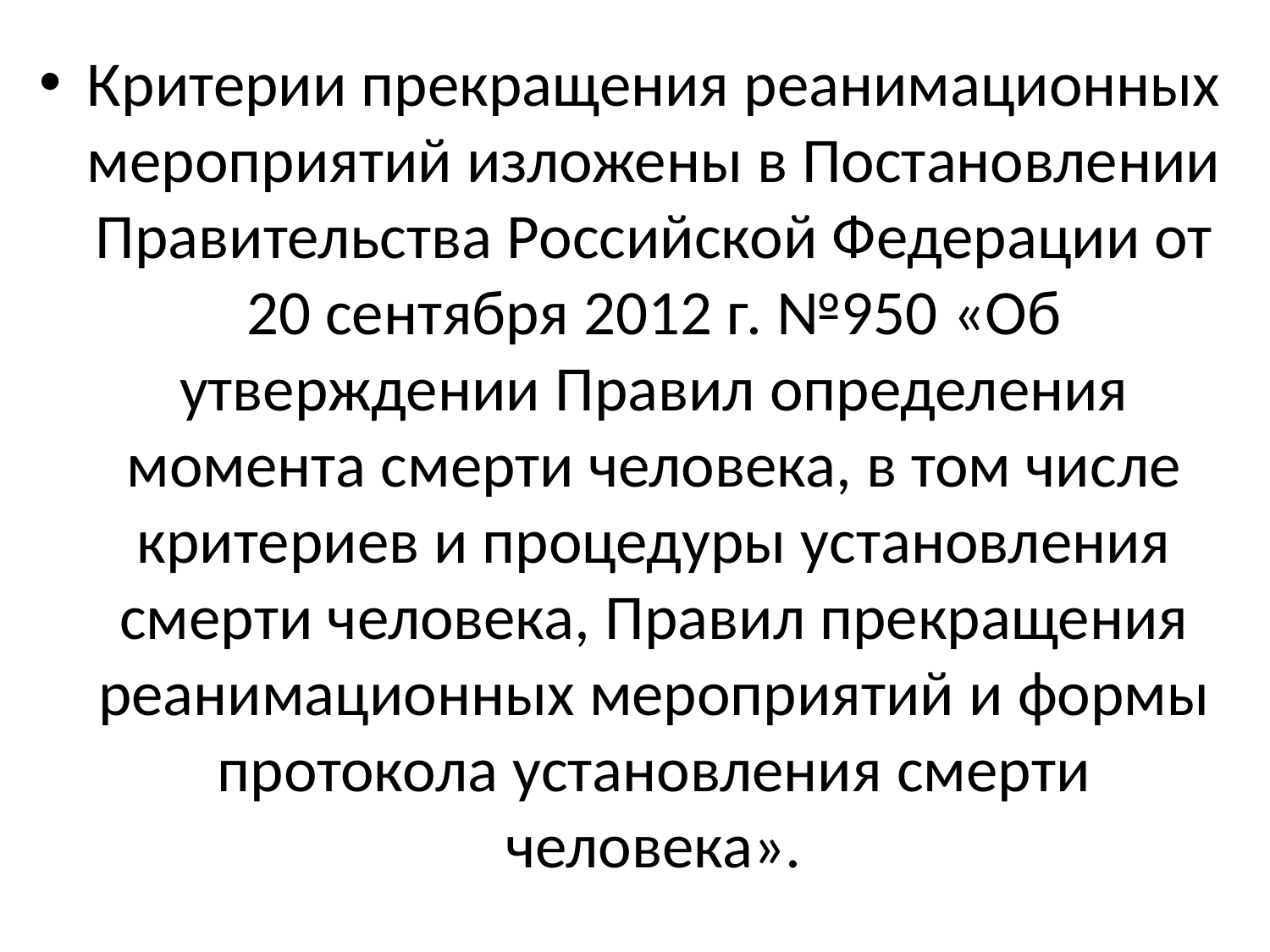

Критерии прекращения реанимационных мероприятий изложены в Постановлении Правительства Российской Федерации от 20 сентября 2012 г. №950 «Об утверждении Правил определения момента смерти человека, в том числе критериев и процедуры установления смерти человека, Правил прекращения реанимационных мероприятий и формы протокола установления смерти человека».